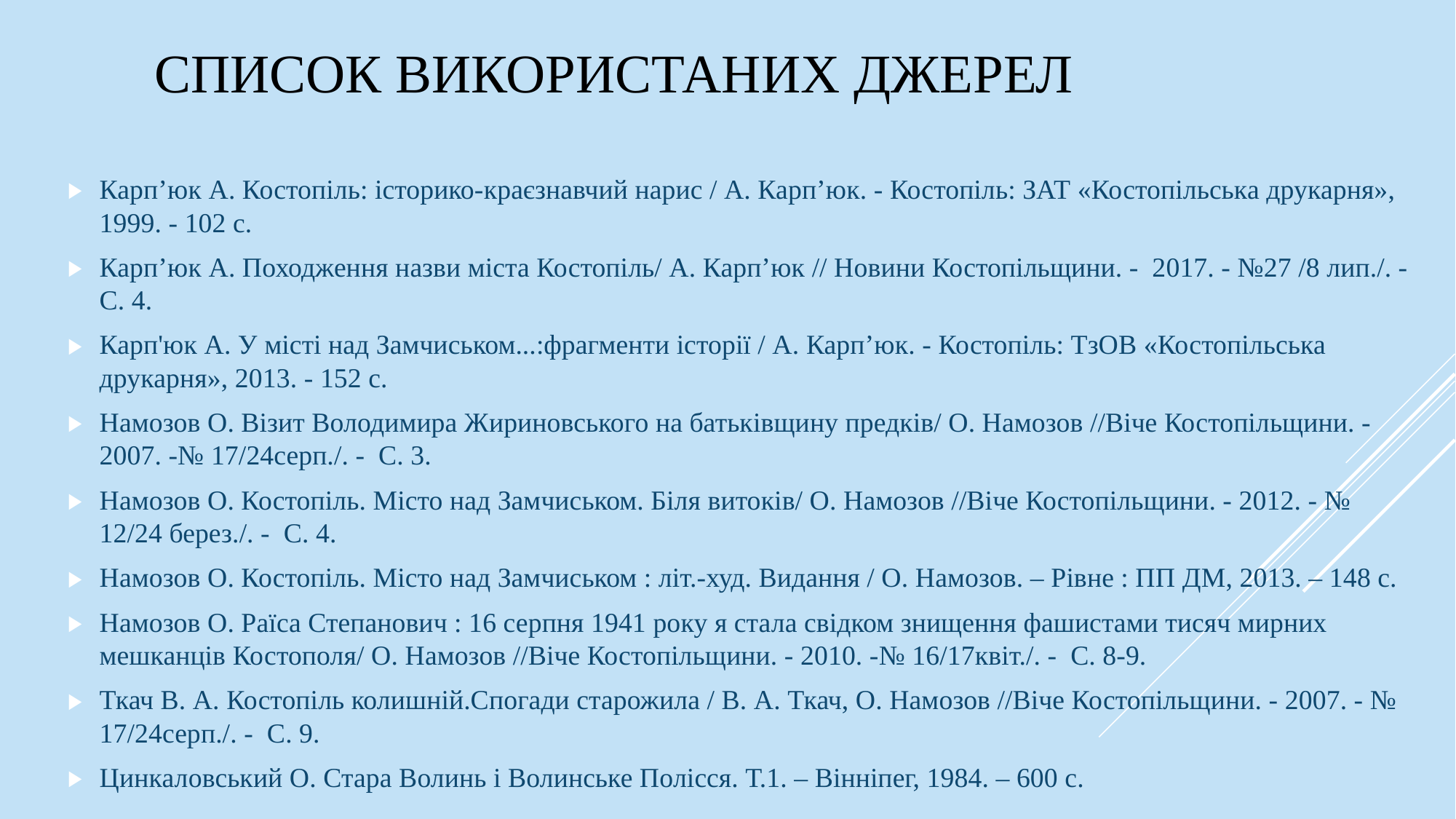

# СПИСОК ВИКОРИСТАНИХ ДЖЕРЕЛ
Карп’юк А. Костопіль: історико-краєзнавчий нарис / А. Карп’юк. - Костопіль: ЗАТ «Костопільська друкарня», 1999. - 102 с.
Карп’юк А. Походження назви міста Костопіль/ А. Карп’юк // Новини Костопільщини. -  2017. - №27 /8 лип./. -  С. 4.
Карп'юк А. У місті над Замчиськом...:фрагменти історії / А. Карп’юк. - Костопіль: ТзОВ «Костопільська друкарня», 2013. - 152 с.
Намозов О. Візит Володимира Жириновського на батьківщину предків/ О. Намозов //Віче Костопільщини. - 2007. -№ 17/24серп./. -  С. 3.
Намозов О. Костопіль. Місто над Замчиськом. Біля витоків/ О. Намозов //Віче Костопільщини. - 2012. - № 12/24 берез./. -  С. 4.
Намозов О. Костопіль. Місто над Замчиськом : літ.-худ. Видання / О. Намозов. – Рівне : ПП ДМ, 2013. – 148 с.
Намозов О. Раїса Степанович : 16 серпня 1941 року я стала свідком знищення фашистами тисяч мирних мешканців Костополя/ О. Намозов //Віче Костопільщини. - 2010. -№ 16/17квіт./. -  С. 8-9.
Ткач В. А. Костопіль колишній.Спогади старожила / В. А. Ткач, О. Намозов //Віче Костопільщини. - 2007. - № 17/24серп./. -  С. 9.
Цинкаловський О. Стара Волинь і Волинське Полісся. Т.1. – Вінніпег, 1984. – 600 с.